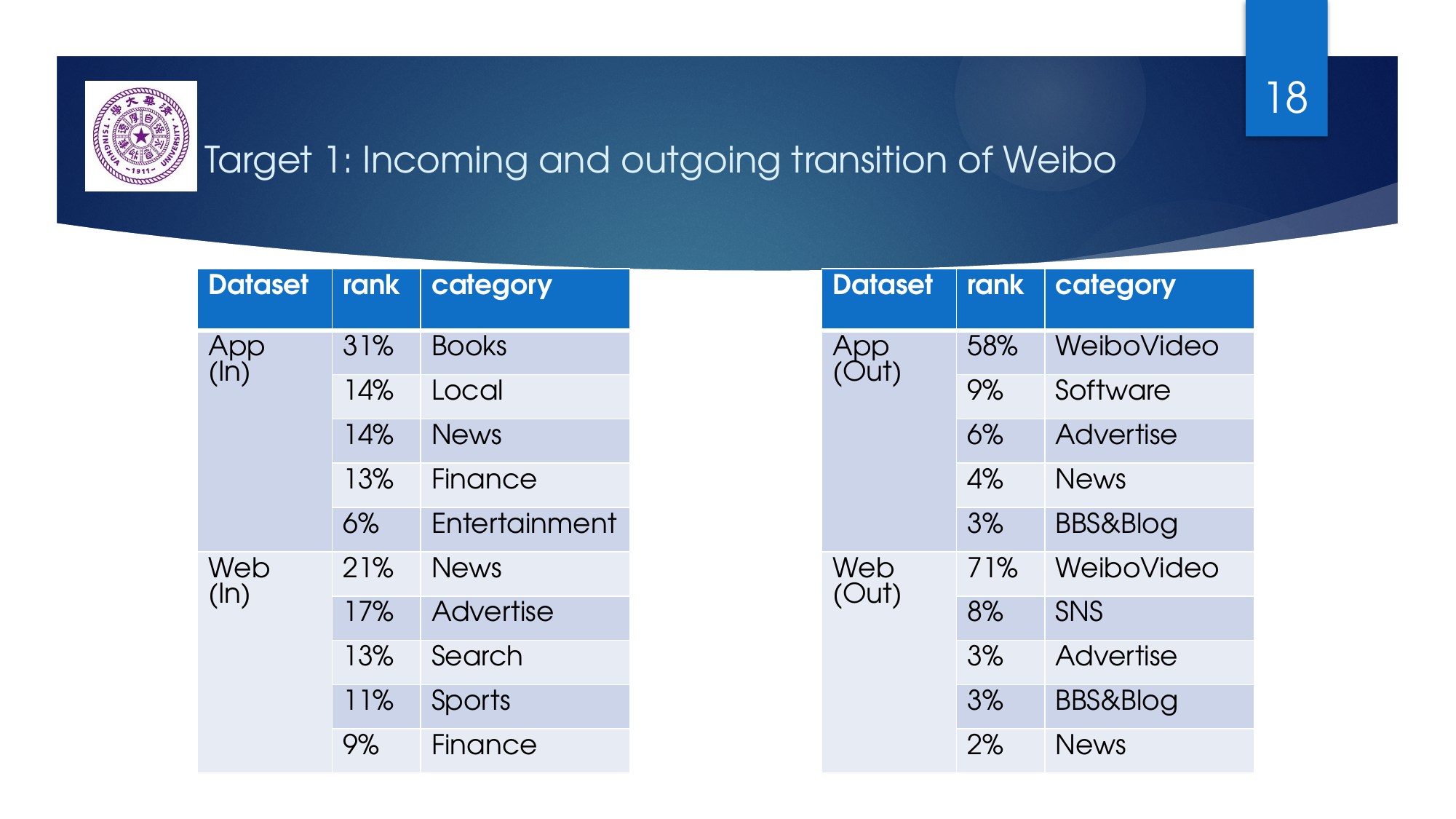

18
# Target 1: Incoming and outgoing transition of Weibo
| Dataset | rank | category |
| --- | --- | --- |
| App (In) | 31% | Books |
|  | 14% | Local |
|  | 14% | News |
|  | 13% | Finance |
|  | 6% | Entertainment |
| Web (In) | 21% | News |
|  | 17% | Advertise |
|  | 13% | Search |
|  | 11% | Sports |
|  | 9% | Finance |
| Dataset | rank | category |
| --- | --- | --- |
| App (Out) | 58% | WeiboVideo |
|  | 9% | Software |
|  | 6% | Advertise |
|  | 4% | News |
|  | 3% | BBS&Blog |
| Web (Out) | 71% | WeiboVideo |
|  | 8% | SNS |
|  | 3% | Advertise |
|  | 3% | BBS&Blog |
|  | 2% | News |